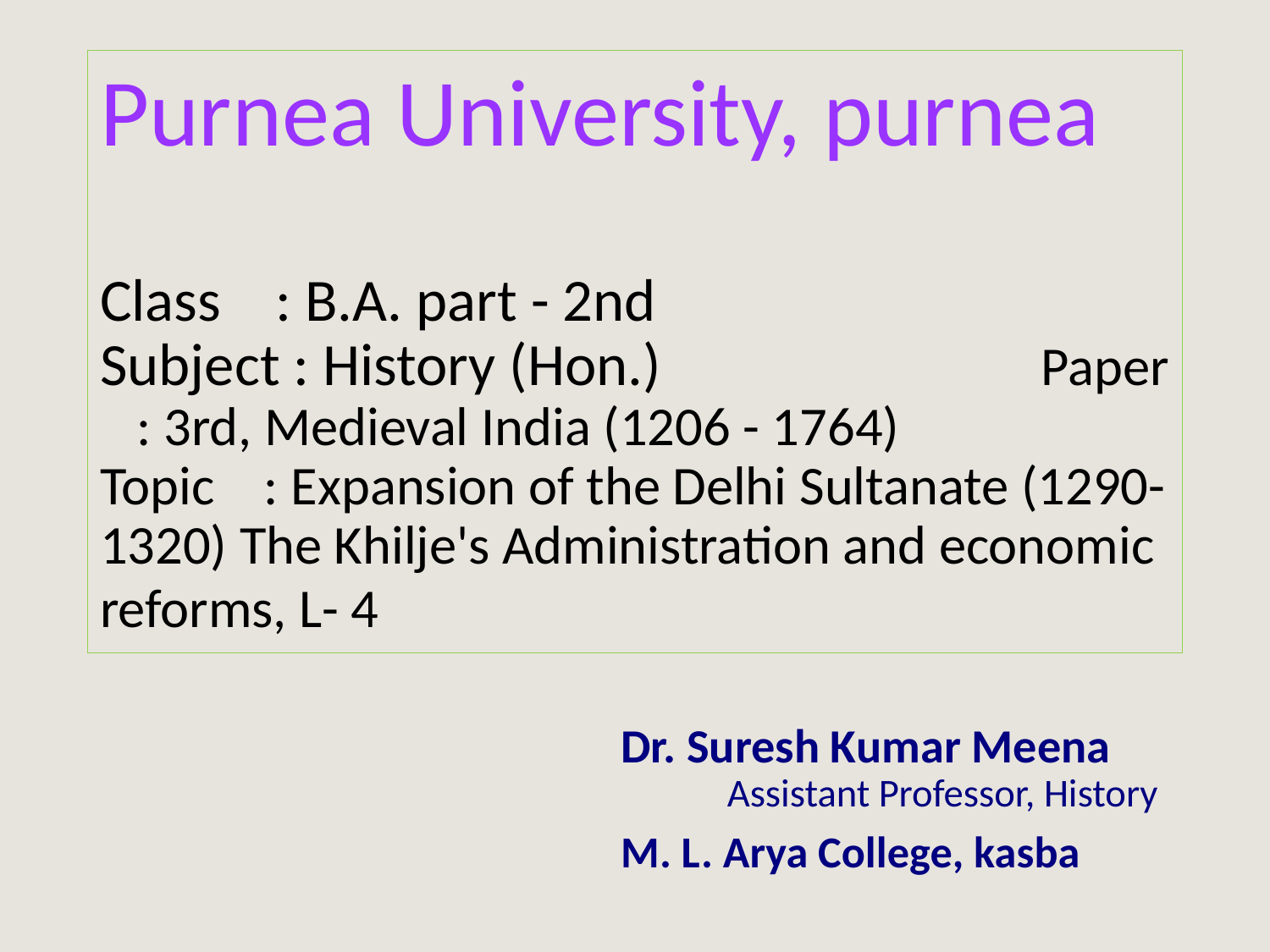

# Purnea University, purnea Class    : B.A. part - 2nd Subject : History (Hon.)                            Paper    : 3rd, Medieval India (1206 - 1764) Topic    : Expansion of the Delhi Sultanate (1290-1320) The Khilje's Administration and economic reforms, L- 4
Dr. Suresh Kumar Meena                  Assistant Professor, History
M. L. Arya College, kasba